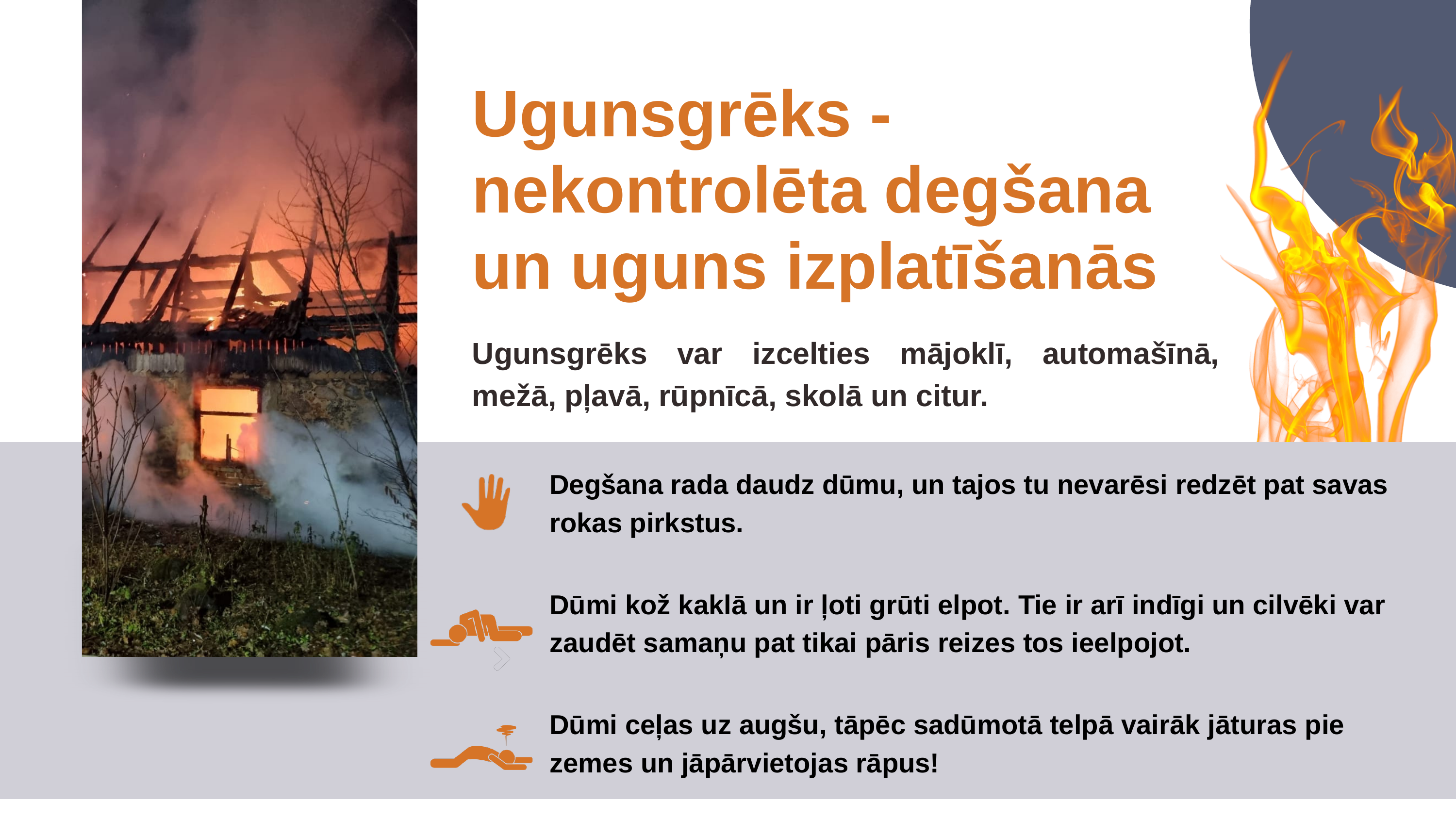

Ugunsgrēks - nekontrolēta degšana un uguns izplatīšanās
Ugunsgrēks var izcelties mājoklī, automašīnā, mežā, pļavā, rūpnīcā, skolā un citur.

Degšana rada daudz dūmu, un tajos tu nevarēsi redzēt pat savas rokas pirkstus.

Dūmi kož kaklā un ir ļoti grūti elpot. Tie ir arī indīgi un cilvēki var zaudēt samaņu pat tikai pāris reizes tos ieelpojot.

Dūmi ceļas uz augšu, tāpēc sadūmotā telpā vairāk jāturas pie zemes un jāpārvietojas rāpus!